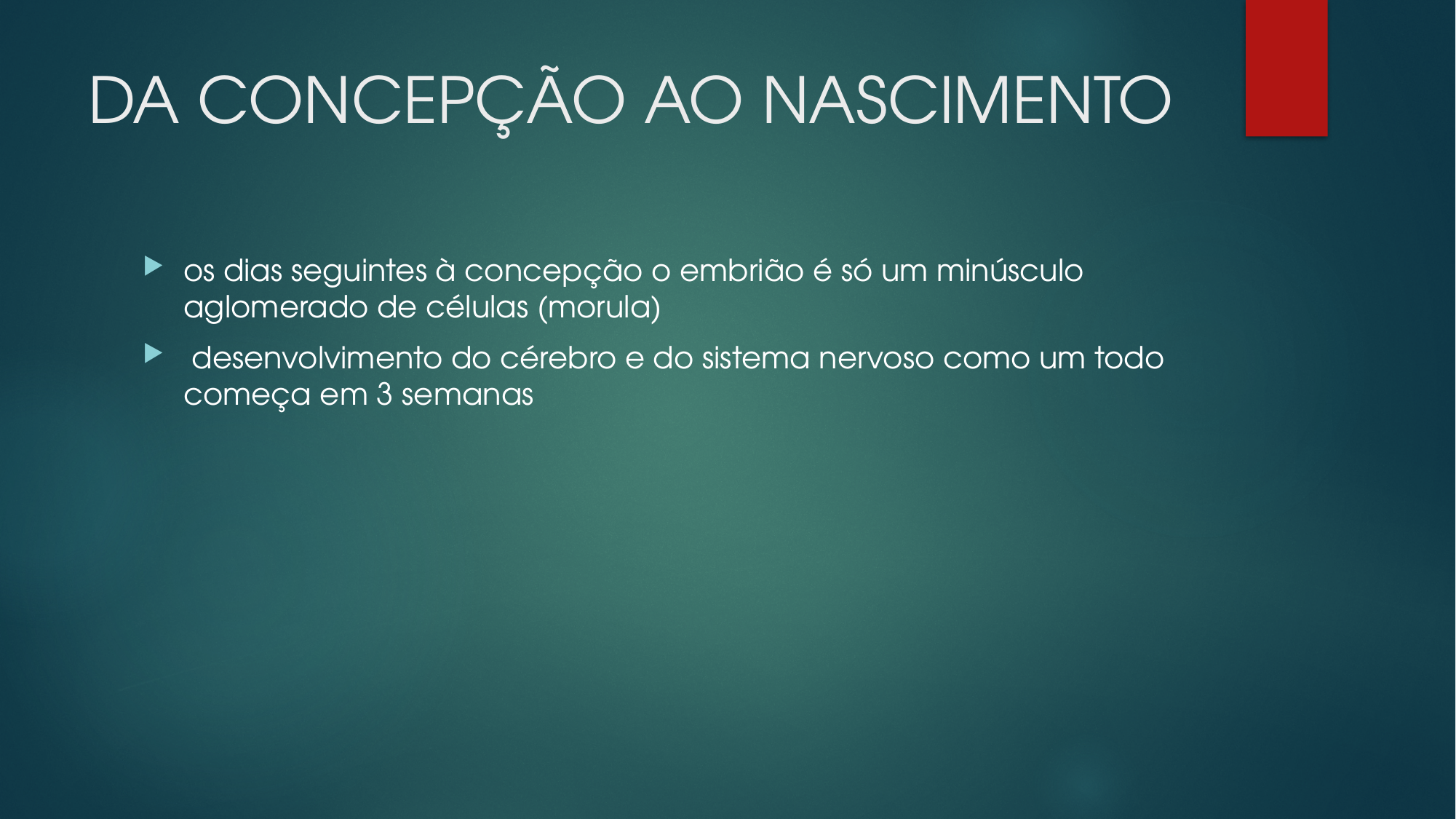

# DA CONCEPÇÃO AO NASCIMENTO
os dias seguintes à concepção o embrião é só um minúsculo aglomerado de células (morula)
 desenvolvimento do cérebro e do sistema nervoso como um todo começa em 3 semanas